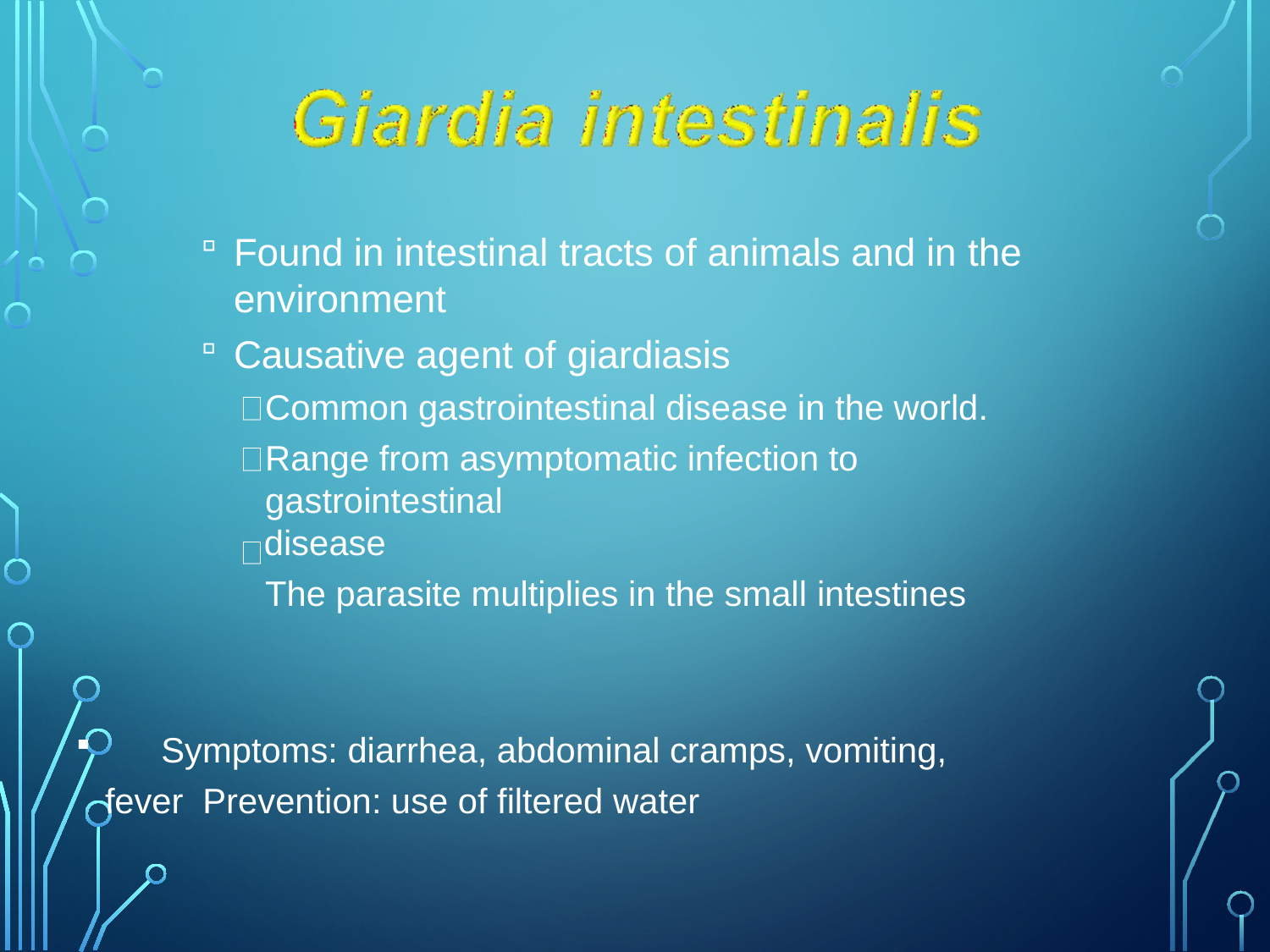

Found in intestinal tracts of animals and in the
environment
Causative agent of giardiasis
Common gastrointestinal disease in the world.
Range from asymptomatic infection to gastrointestinal
disease
The parasite multiplies in the small intestines

	Symptoms: diarrhea, abdominal cramps, vomiting, fever  Prevention: use of filtered water